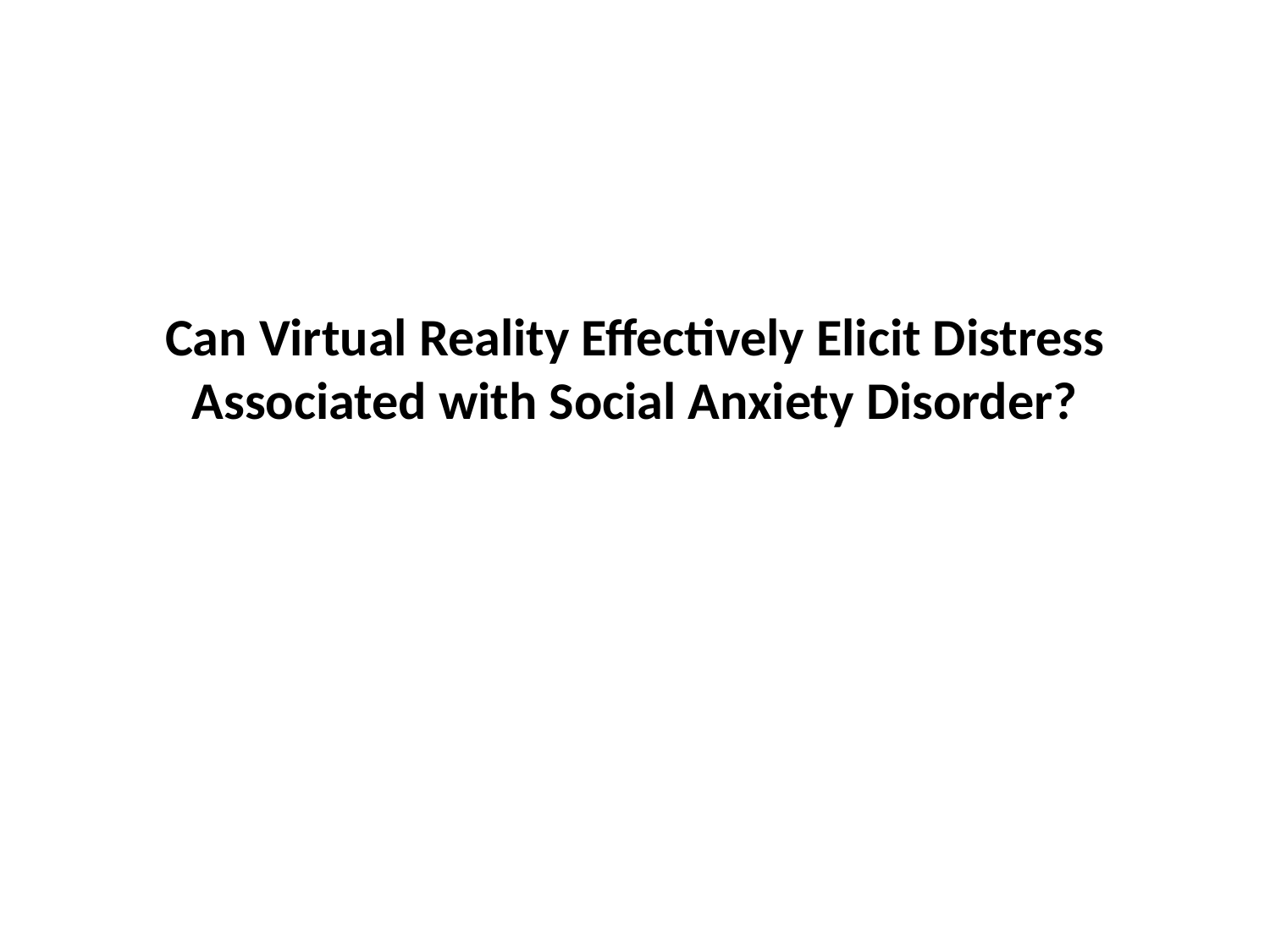

# Can Virtual Reality Effectively Elicit Distress Associated with Social Anxiety Disorder?